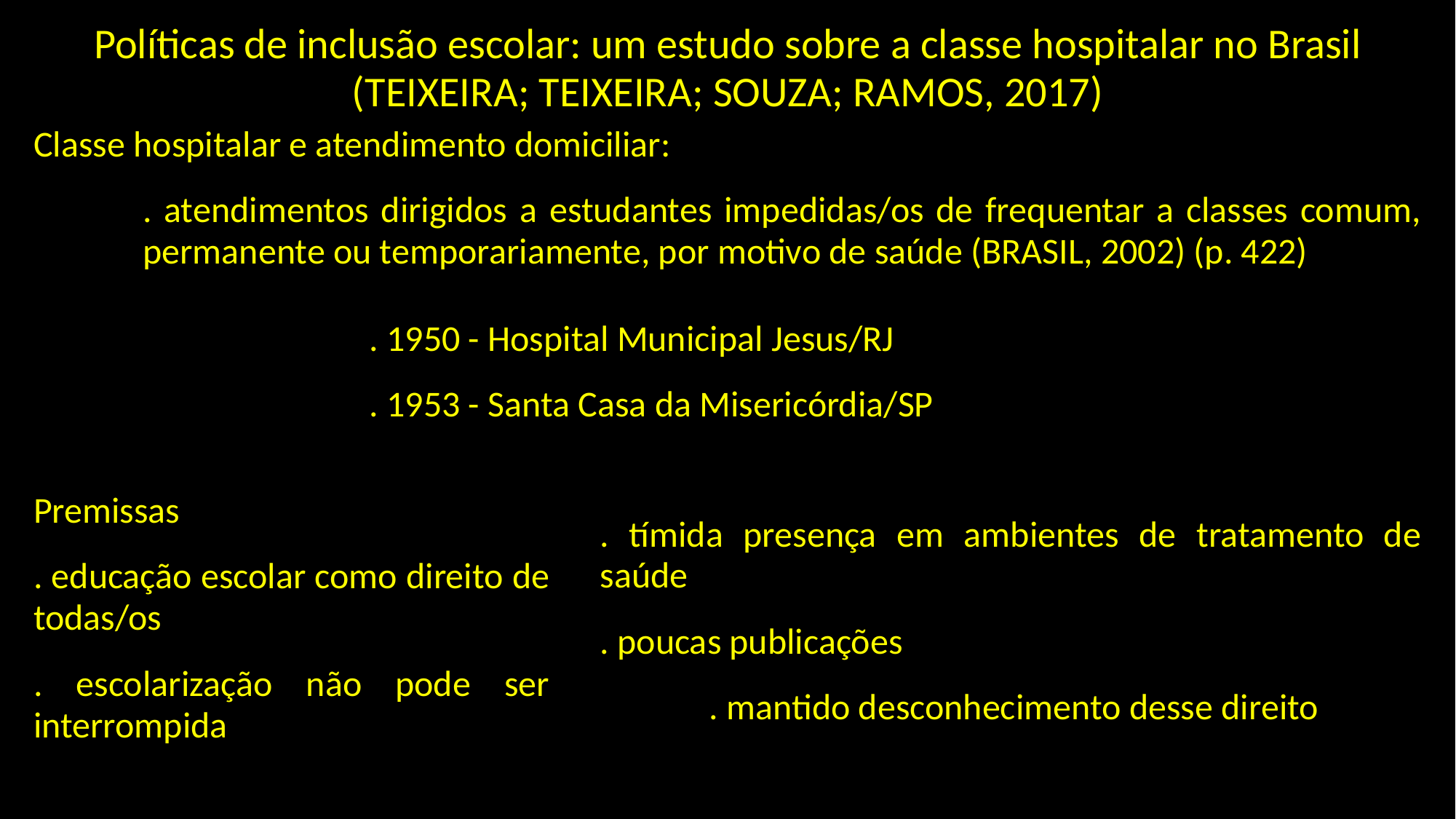

Políticas de inclusão escolar: um estudo sobre a classe hospitalar no Brasil (TEIXEIRA; TEIXEIRA; SOUZA; RAMOS, 2017)
Classe hospitalar e atendimento domiciliar:
	. atendimentos dirigidos a estudantes impedidas/os de frequentar a classes comum, 	permanente ou temporariamente, por motivo de saúde (BRASIL, 2002) (p. 422)
. 1950 - Hospital Municipal Jesus/RJ
. 1953 - Santa Casa da Misericórdia/SP
Premissas
. educação escolar como direito de todas/os
. escolarização não pode ser interrompida
. tímida presença em ambientes de tratamento de saúde
. poucas publicações
	. mantido desconhecimento desse direito